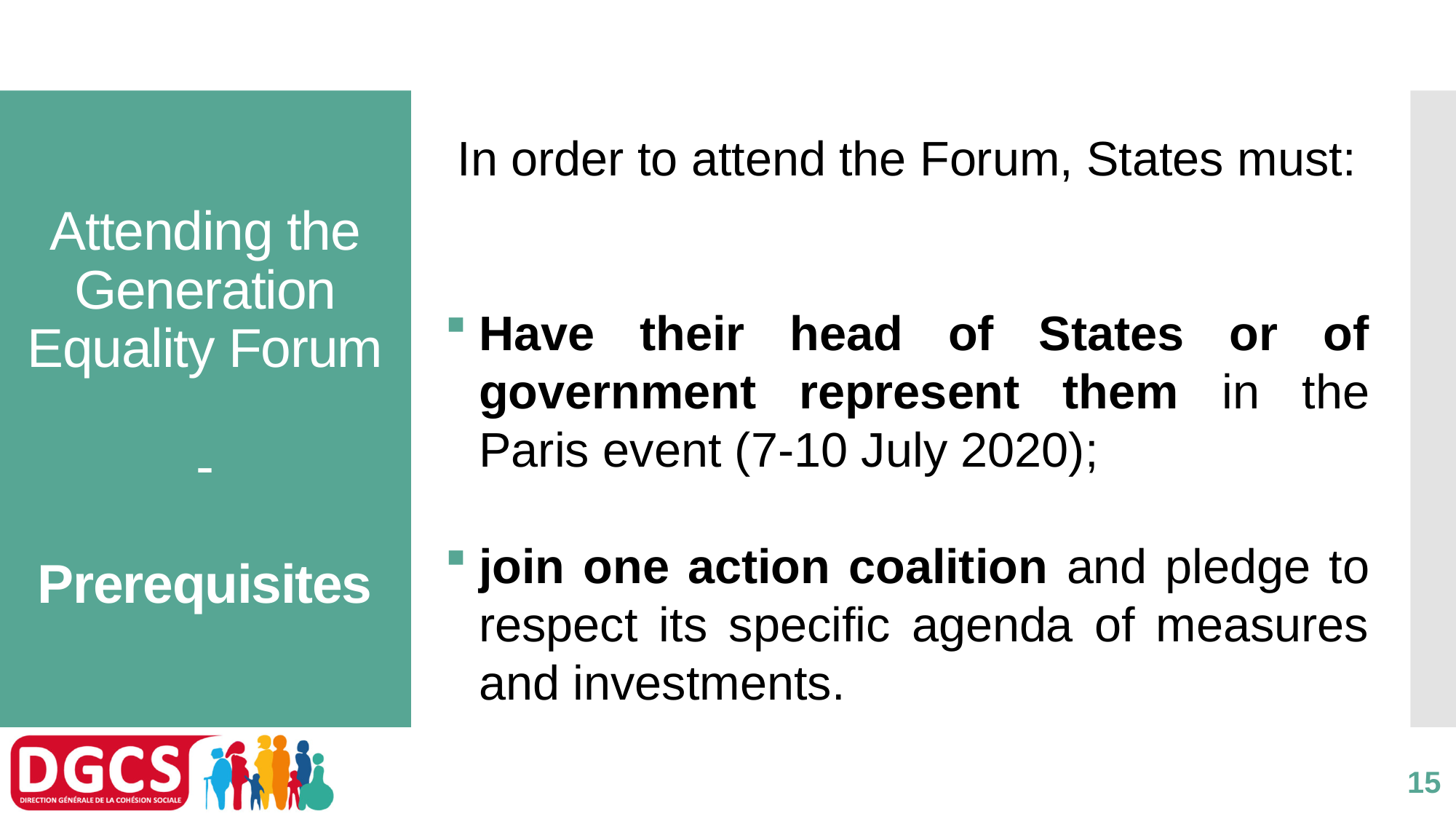

In order to attend the Forum, States must:

Have their head of States or of government represent them in the Paris event (7-10 July 2020);

join one action coalition and pledge to respect its specific agenda of measures and investments.
# Attending the Generation Equality Forum - Prerequisites
15